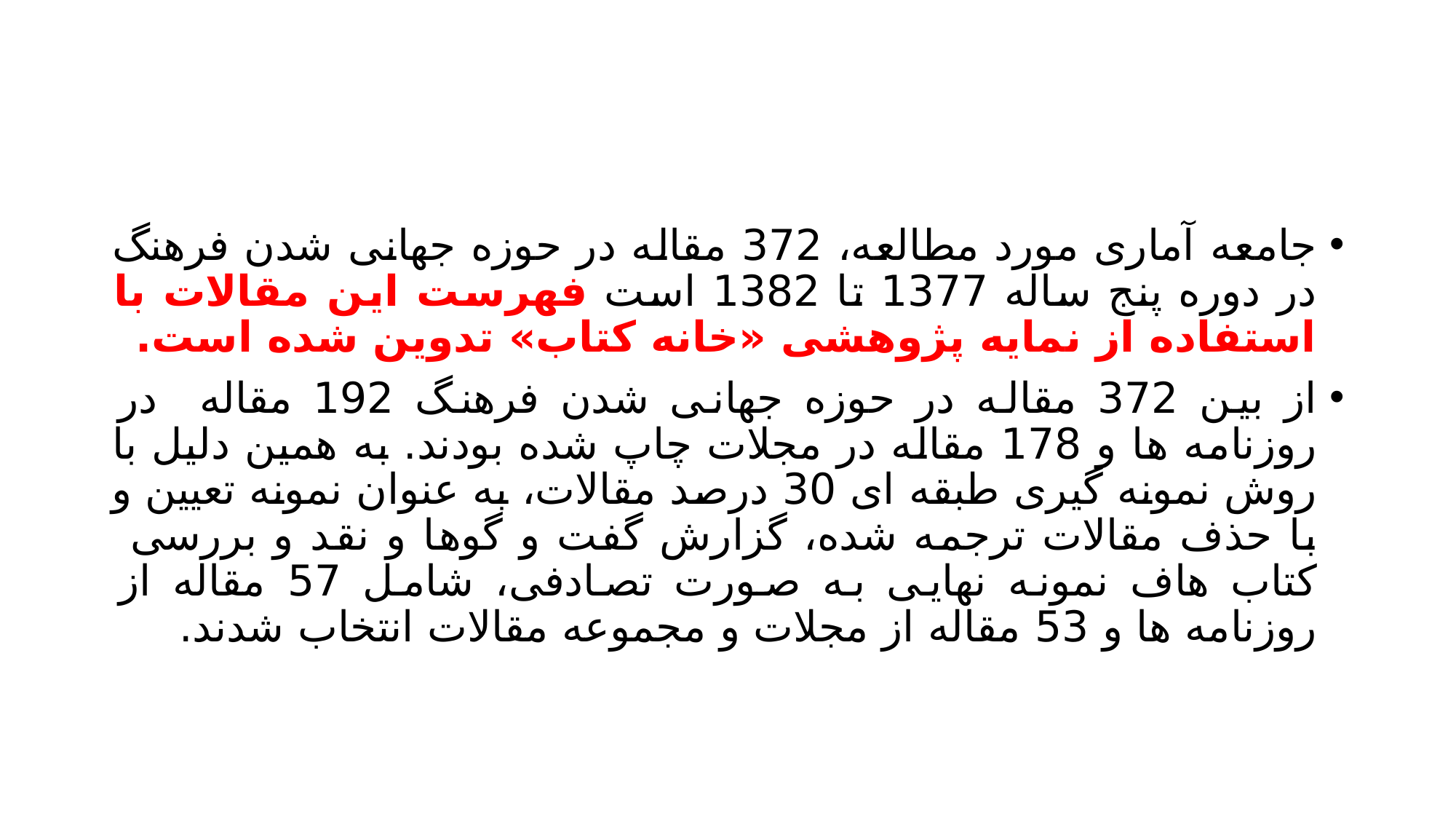

#
جامعه آماری مورد مطالعه، 372 مقاله در حوزه جهانی شدن فرهنگ در دوره پنج ساله 1377 تا 1382 است فهرست این مقالات با استفاده از نمایه پژوهشی «خانه کتاب» تدوین شده است.
از بین 372 مقاله در حوزه جهانی شدن فرهنگ 192 مقاله  در روزنامه ها و 178 مقاله در مجلات چاپ شده بودند. به همین دلیل با روش نمونه گیری طبقه ای 30 درصد مقالات، به عنوان نمونه تعیین و با حذف مقالات ترجمه شده، گزارش گفت و گوها و نقد و بررسی  کتاب هاف نمونه نهایی به صورت تصادفی، شامل 57 مقاله از روزنامه ها و 53 مقاله از مجلات و مجموعه مقالات انتخاب شدند.